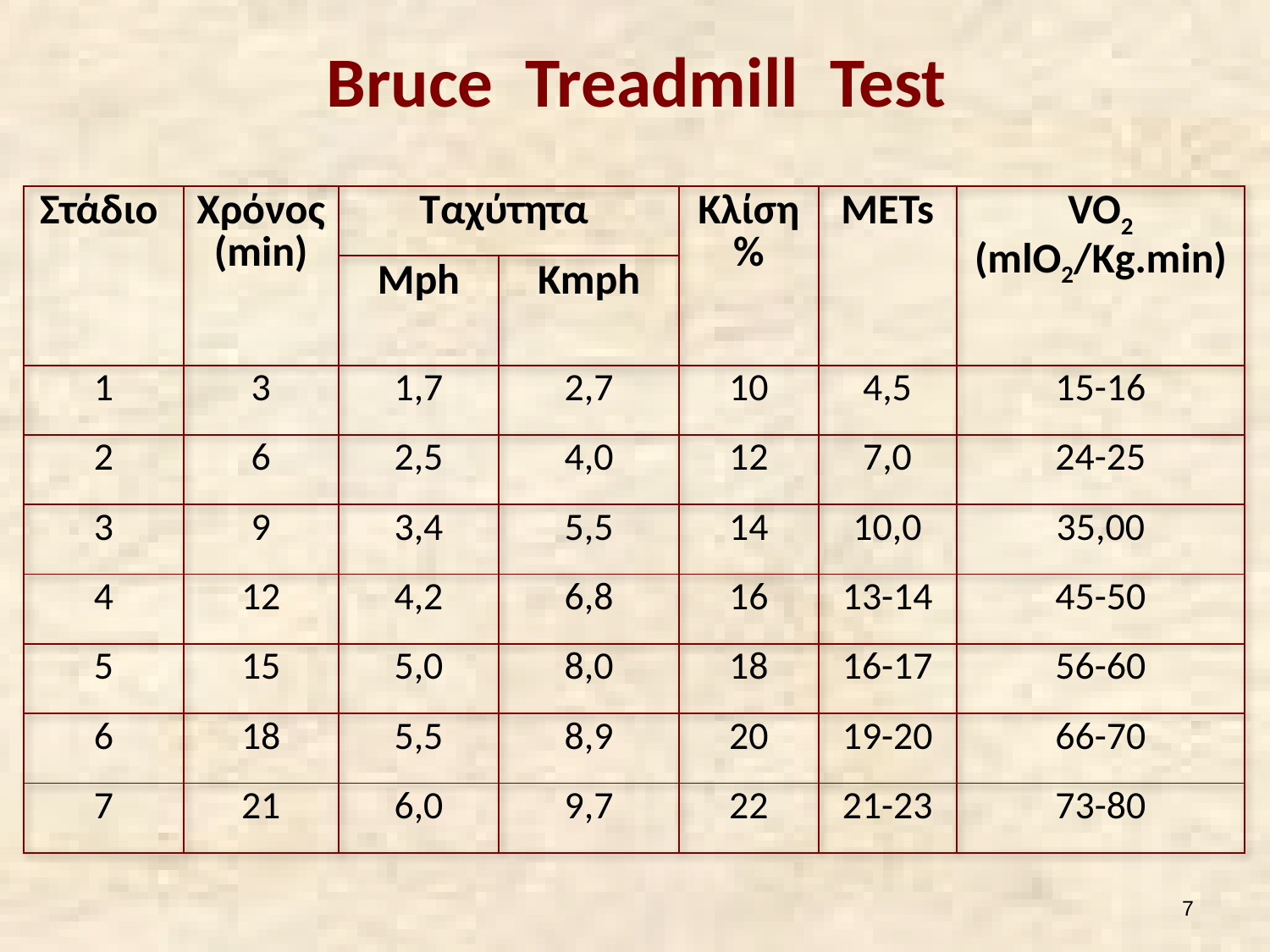

# Bruce  Treadmill  Test
| Στάδιο | Χρόνος (min) | Ταχύτητα |  | Κλίση % | METs | VO2 (mlO2/Kg.min) |
| --- | --- | --- | --- | --- | --- | --- |
|  |  | Mph | Kmph |  |  |  |
| 1 | 3 | 1,7 | 2,7 | 10 | 4,5 | 15-16 |
| 2 | 6 | 2,5 | 4,0 | 12 | 7,0 | 24-25 |
| 3 | 9 | 3,4 | 5,5 | 14 | 10,0 | 35,00 |
| 4 | 12 | 4,2 | 6,8 | 16 | 13-14 | 45-50 |
| 5 | 15 | 5,0 | 8,0 | 18 | 16-17 | 56-60 |
| 6 | 18 | 5,5 | 8,9 | 20 | 19-20 | 66-70 |
| 7 | 21 | 6,0 | 9,7 | 22 | 21-23 | 73-80 |
7